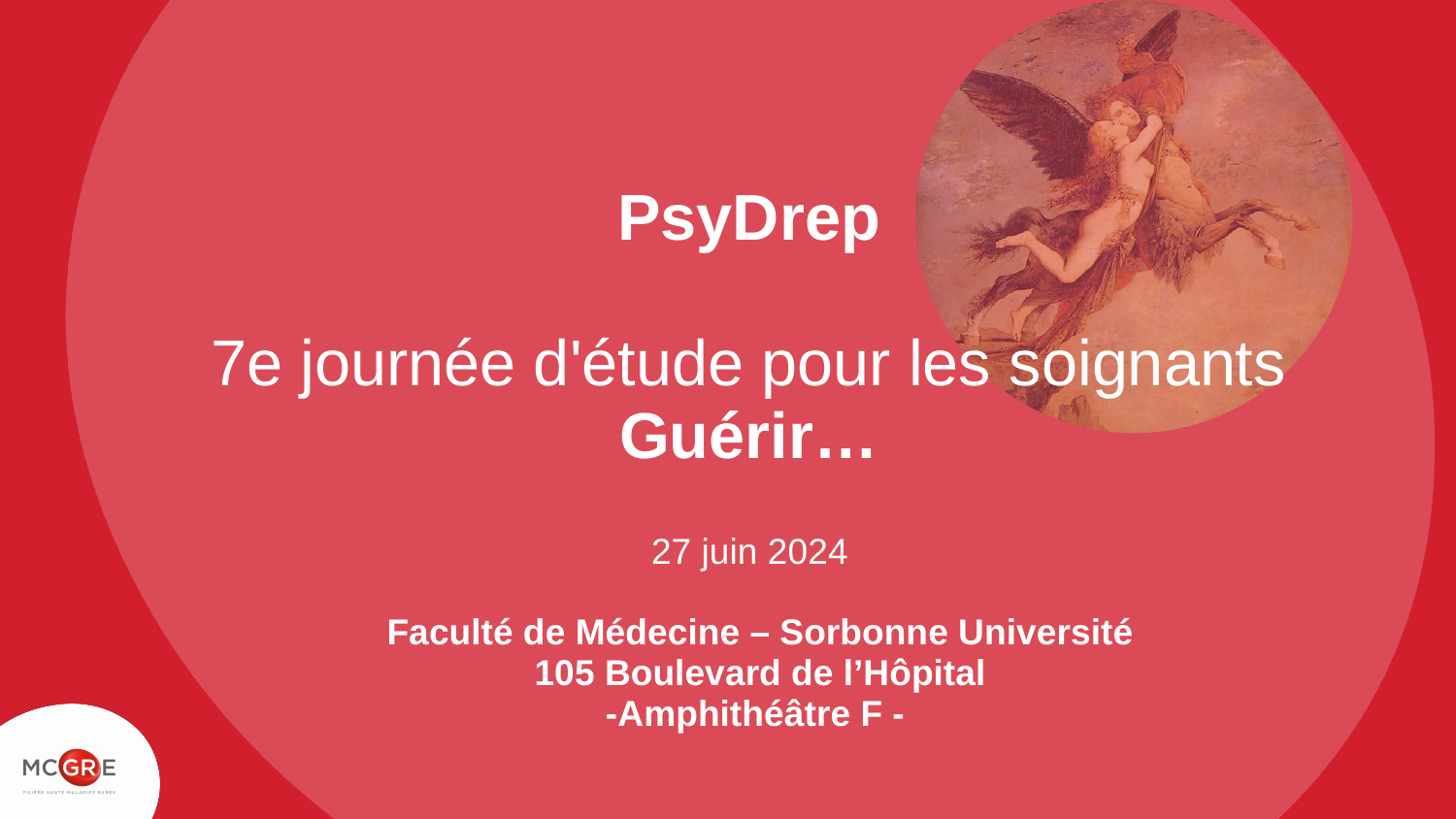

# PsyDrep 7e journée d'étude pour les soignants Guérir…

27 juin 2024

Faculté de Médecine – Sorbonne Université
105 Boulevard de l’Hôpital
-Amphithéâtre F -